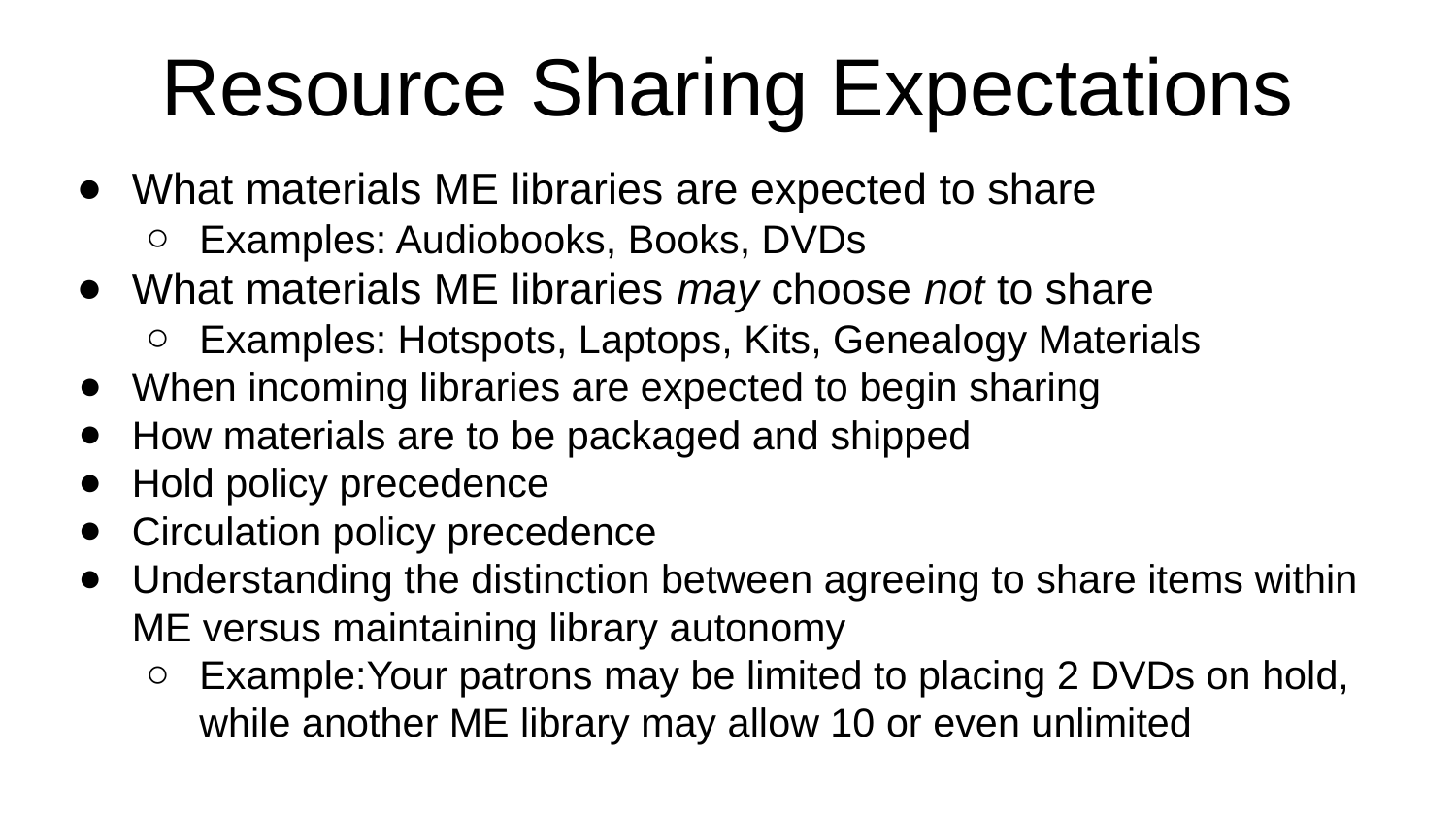

# Resource Sharing Expectations
What materials ME libraries are expected to share
Examples: Audiobooks, Books, DVDs
What materials ME libraries may choose not to share
Examples: Hotspots, Laptops, Kits, Genealogy Materials
When incoming libraries are expected to begin sharing
How materials are to be packaged and shipped
Hold policy precedence
Circulation policy precedence
Understanding the distinction between agreeing to share items within ME versus maintaining library autonomy
Example:Your patrons may be limited to placing 2 DVDs on hold, while another ME library may allow 10 or even unlimited